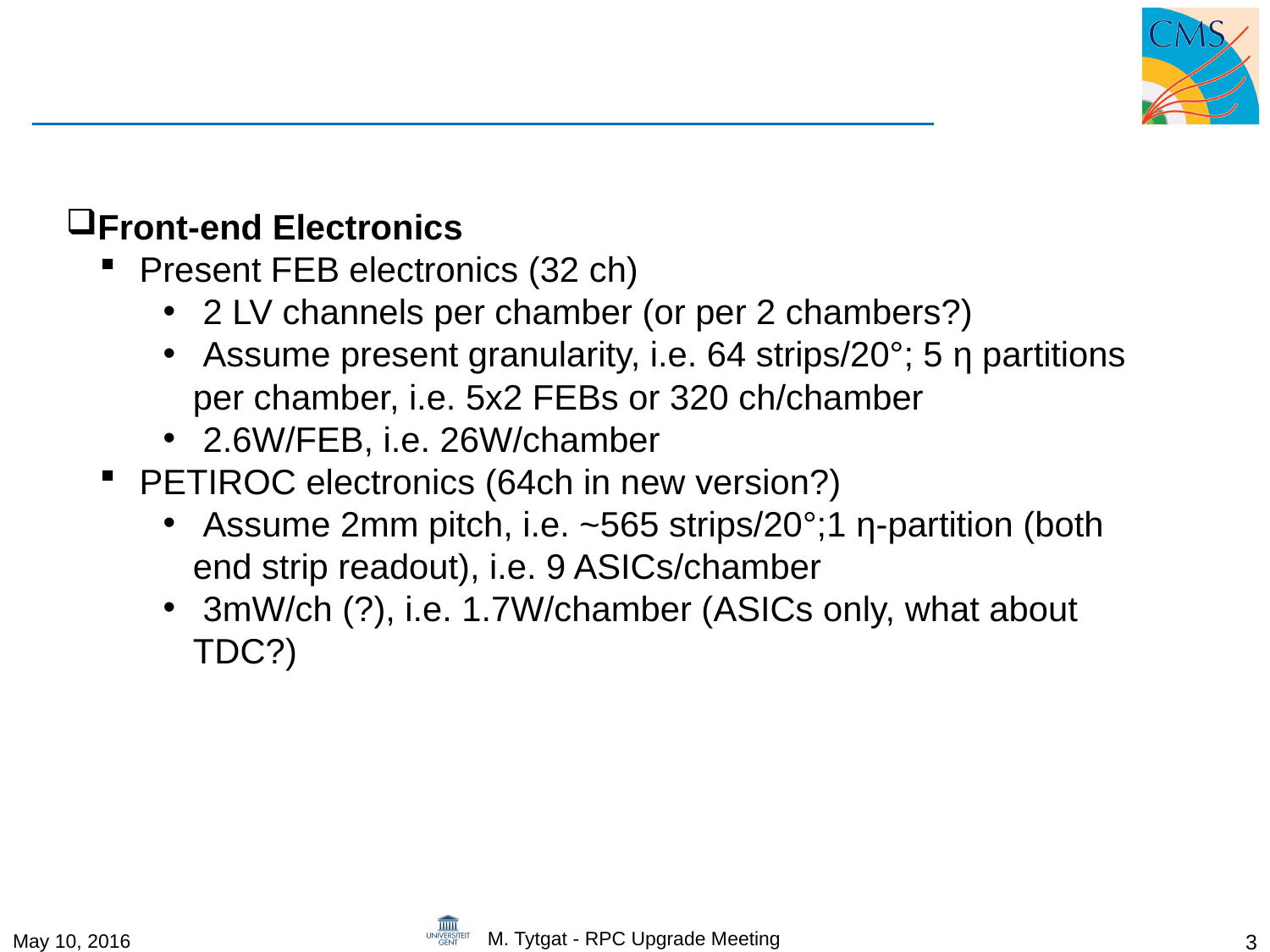

Front-end Electronics
 Present FEB electronics (32 ch)
 2 LV channels per chamber (or per 2 chambers?)
 Assume present granularity, i.e. 64 strips/20°; 5 η partitions per chamber, i.e. 5x2 FEBs or 320 ch/chamber
 2.6W/FEB, i.e. 26W/chamber
 PETIROC electronics (64ch in new version?)
 Assume 2mm pitch, i.e. ~565 strips/20°;1 η-partition (both end strip readout), i.e. 9 ASICs/chamber
 3mW/ch (?), i.e. 1.7W/chamber (ASICs only, what about TDC?)
M. Tytgat - RPC Upgrade Meeting
3
May 10, 2016